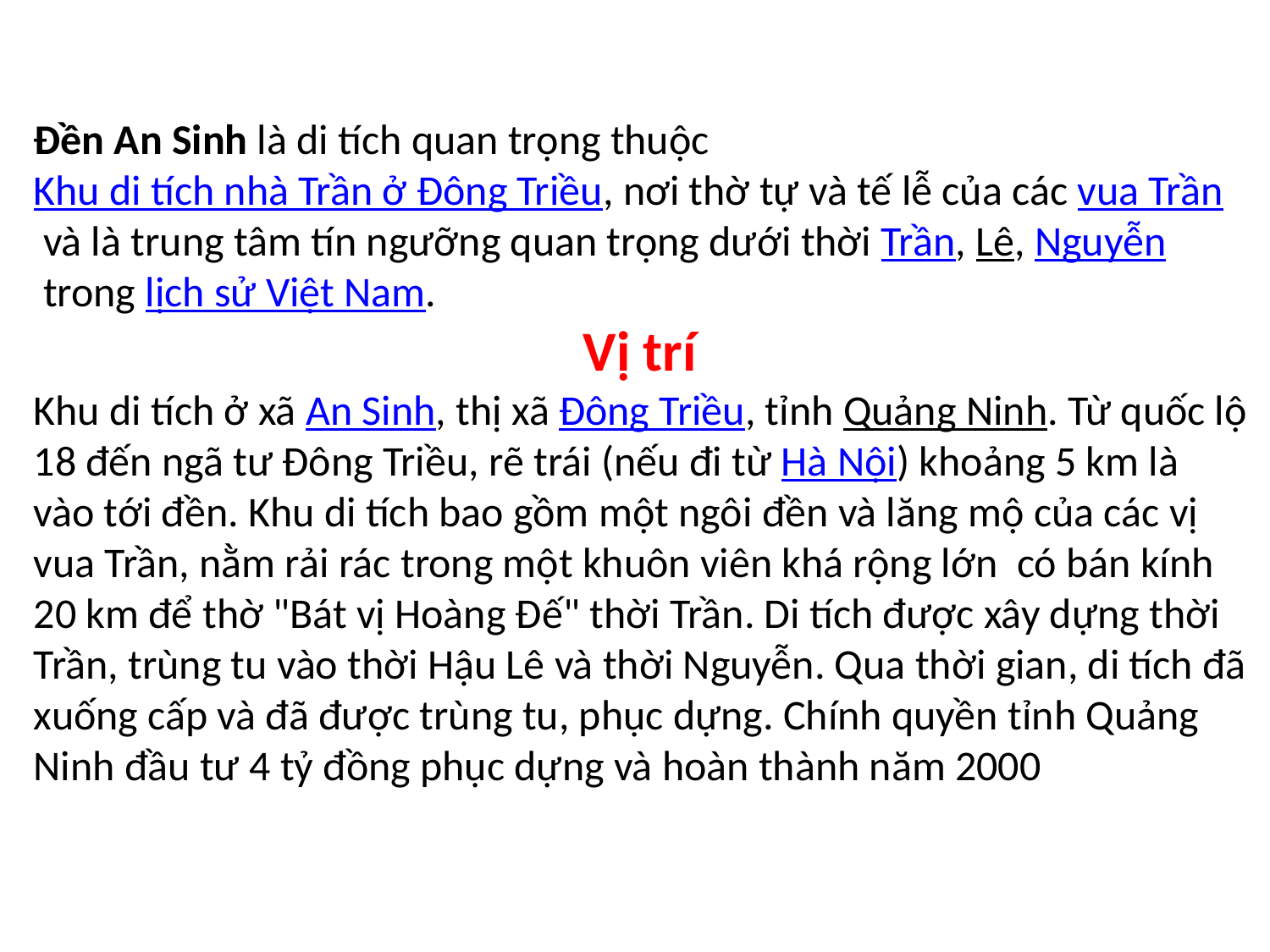

Đền An Sinh là di tích quan trọng thuộc Khu di tích nhà Trần ở Đông Triều, nơi thờ tự và tế lễ của các vua Trần và là trung tâm tín ngưỡng quan trọng dưới thời Trần, Lê, Nguyễn trong lịch sử Việt Nam.
Vị trí
Khu di tích ở xã An Sinh, thị xã Đông Triều, tỉnh Quảng Ninh. Từ quốc lộ 18 đến ngã tư Đông Triều, rẽ trái (nếu đi từ Hà Nội) khoảng 5 km là vào tới đền. Khu di tích bao gồm một ngôi đền và lăng mộ của các vị vua Trần, nằm rải rác trong một khuôn viên khá rộng lớn  có bán kính 20 km để thờ "Bát vị Hoàng Ðế" thời Trần. Di tích được xây dựng thời Trần, trùng tu vào thời Hậu Lê và thời Nguyễn. Qua thời gian, di tích đã xuống cấp và đã được trùng tu, phục dựng. Chính quyền tỉnh Quảng Ninh đầu tư 4 tỷ đồng phục dựng và hoàn thành năm 2000